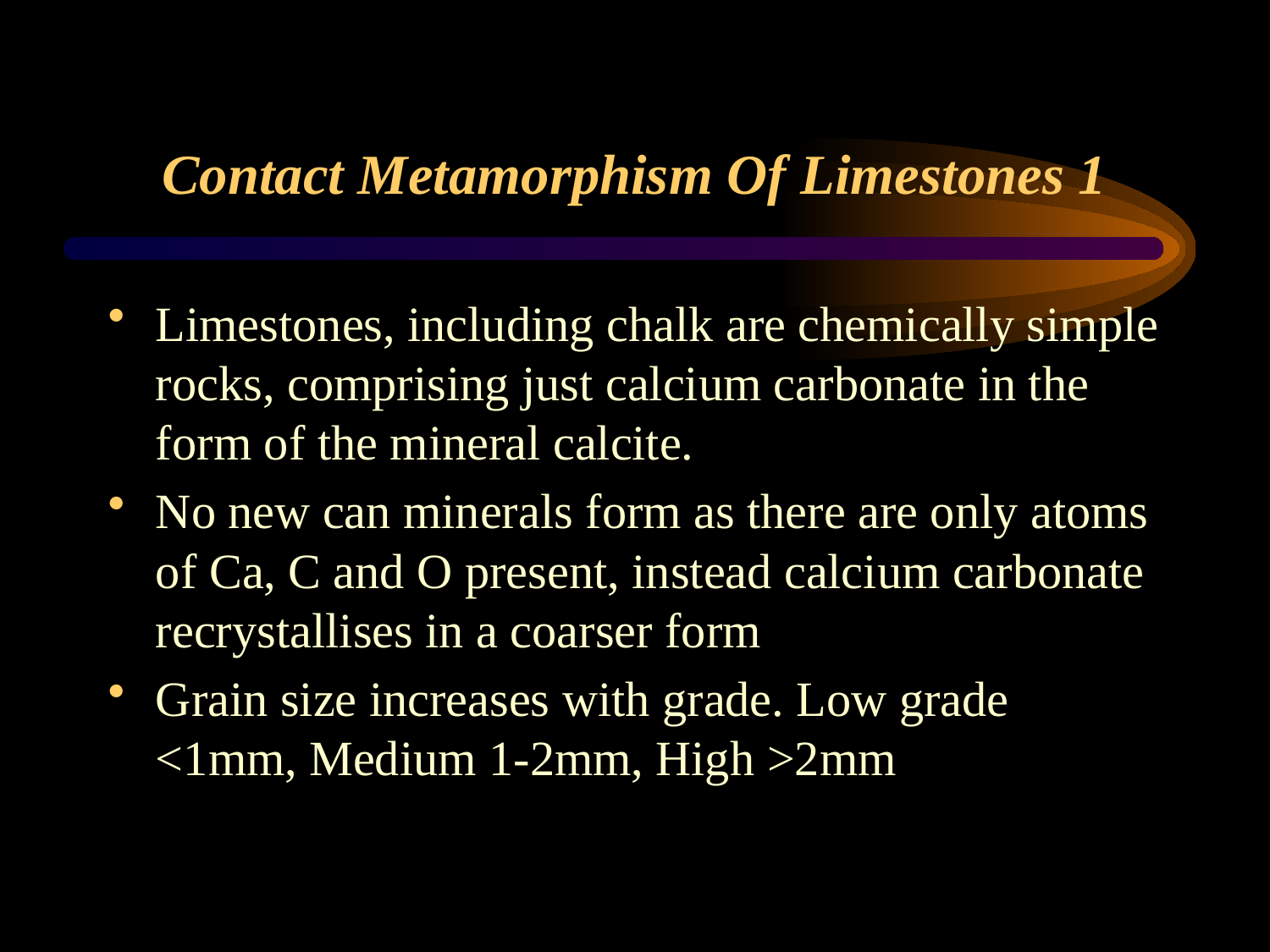

# Contact Metamorphism Of Limestones 1
Limestones, including chalk are chemically simple rocks, comprising just calcium carbonate in the form of the mineral calcite.
No new can minerals form as there are only atoms of Ca, C and O present, instead calcium carbonate recrystallises in a coarser form
Grain size increases with grade. Low grade <1mm, Medium 1-2mm, High >2mm